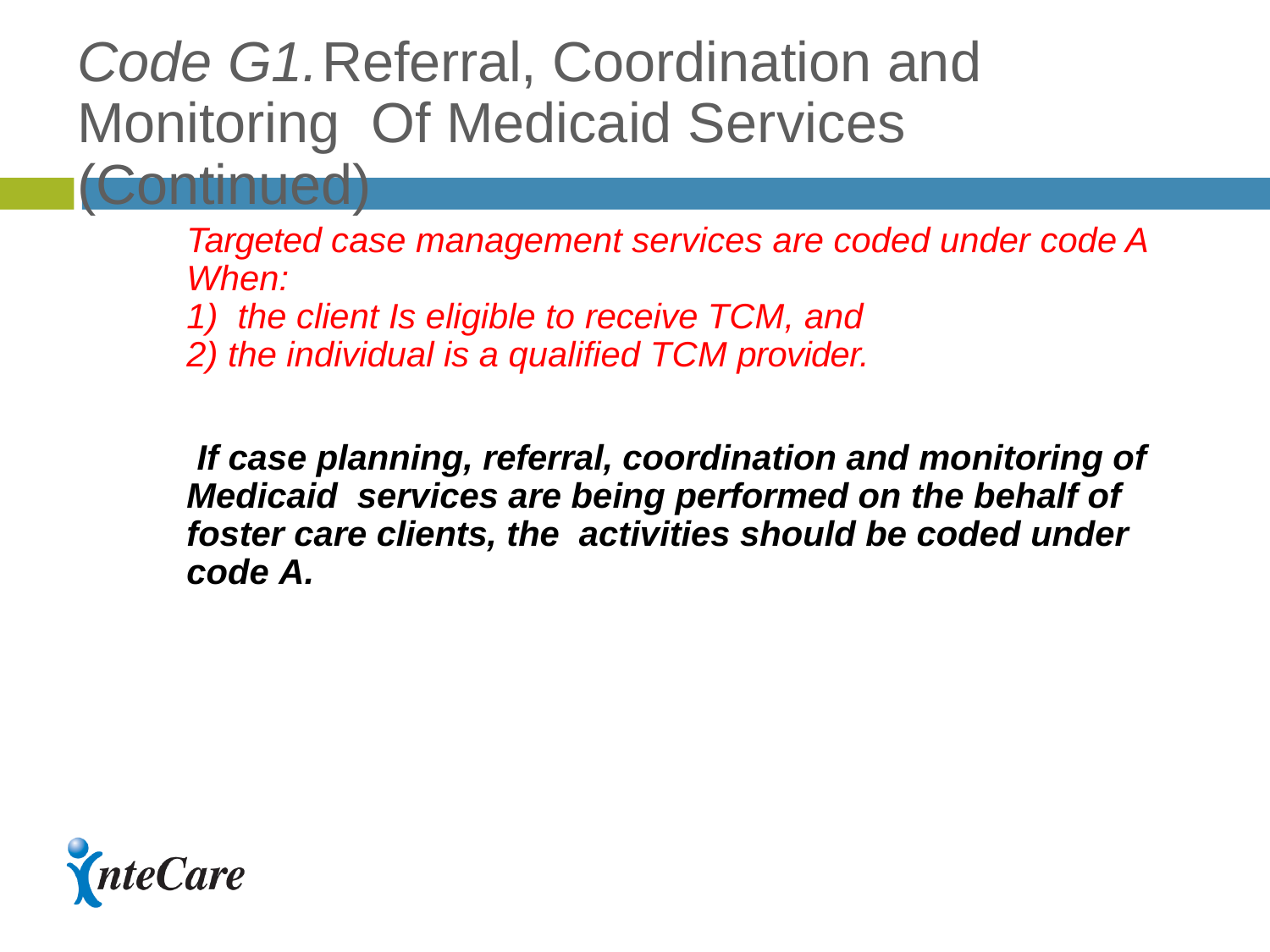

# Code G1.	Referral, Coordination and Monitoring  Of Medicaid Services (Continued)
Targeted case management services are coded under code A When:
1)  the client Is eligible to receive TCM, and
2) the individual is a qualified TCM provider.

If case planning, referral, coordination and monitoring of Medicaid  services are being performed on the behalf of foster care clients, the  activities should be coded under code A.